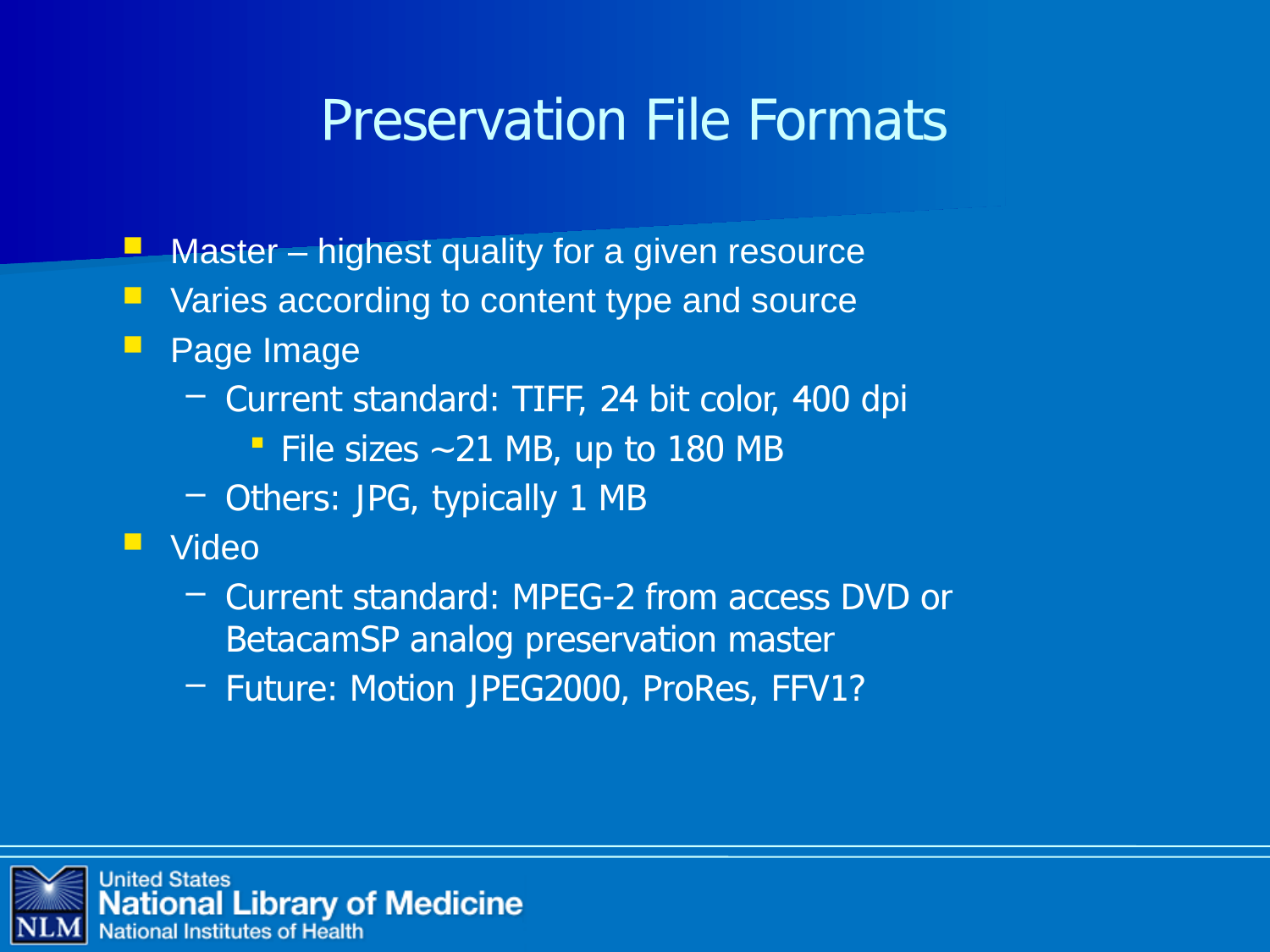

# Preservation File Formats
Master – highest quality for a given resource
Varies according to content type and source
Page Image
Current standard: TIFF, 24 bit color, 400 dpi
File sizes ~21 MB, up to 180 MB
Others: JPG, typically 1 MB
Video
Current standard: MPEG-2 from access DVD or BetacamSP analog preservation master
Future: Motion JPEG2000, ProRes, FFV1?